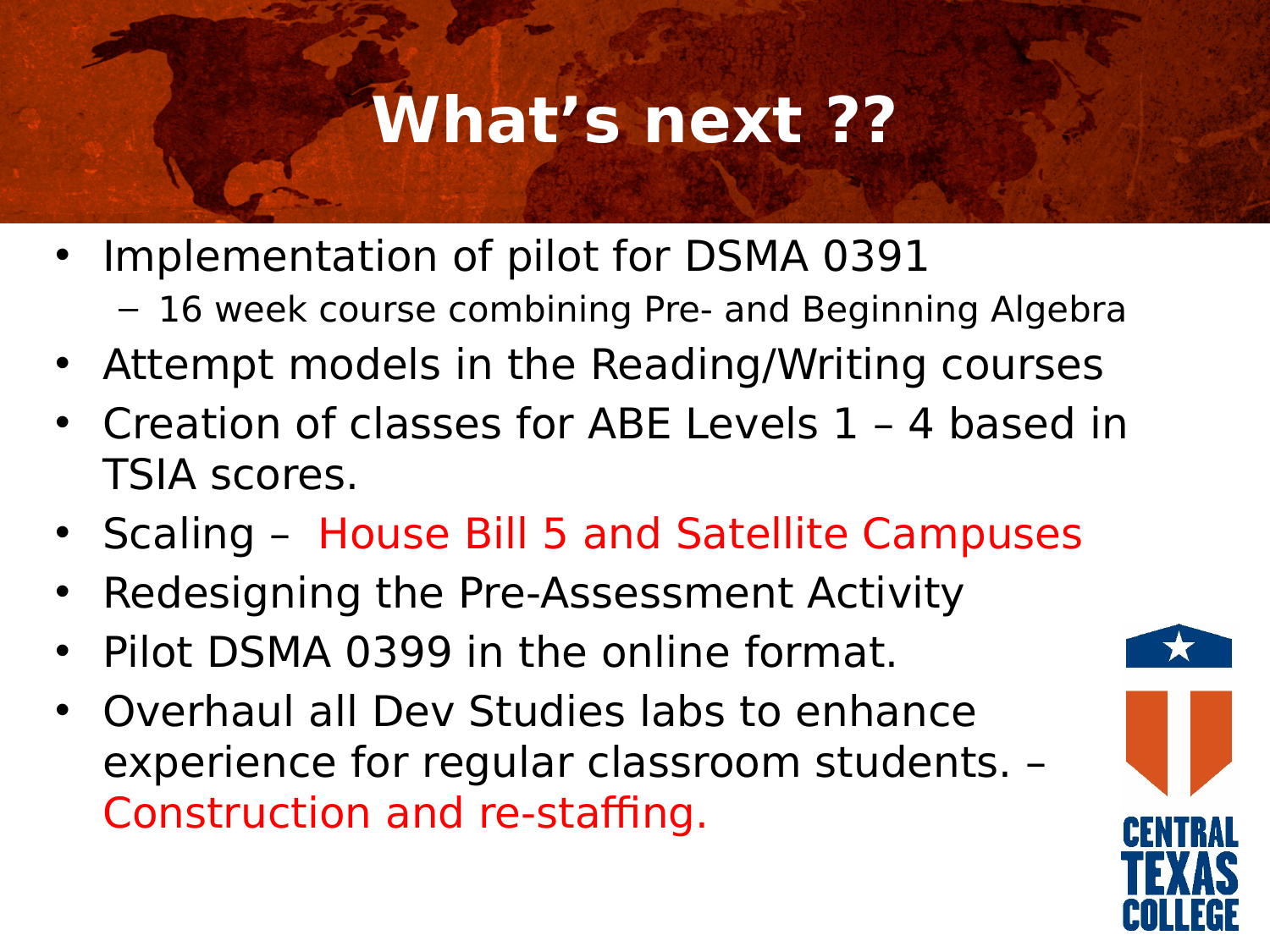

# What’s next ??
Implementation of pilot for DSMA 0391
16 week course combining Pre- and Beginning Algebra
Attempt models in the Reading/Writing courses
Creation of classes for ABE Levels 1 – 4 based in TSIA scores.
Scaling –  House Bill 5 and Satellite Campuses
Redesigning the Pre-Assessment Activity
Pilot DSMA 0399 in the online format.
Overhaul all Dev Studies labs to enhance experience for regular classroom students. – Construction and re-staffing.